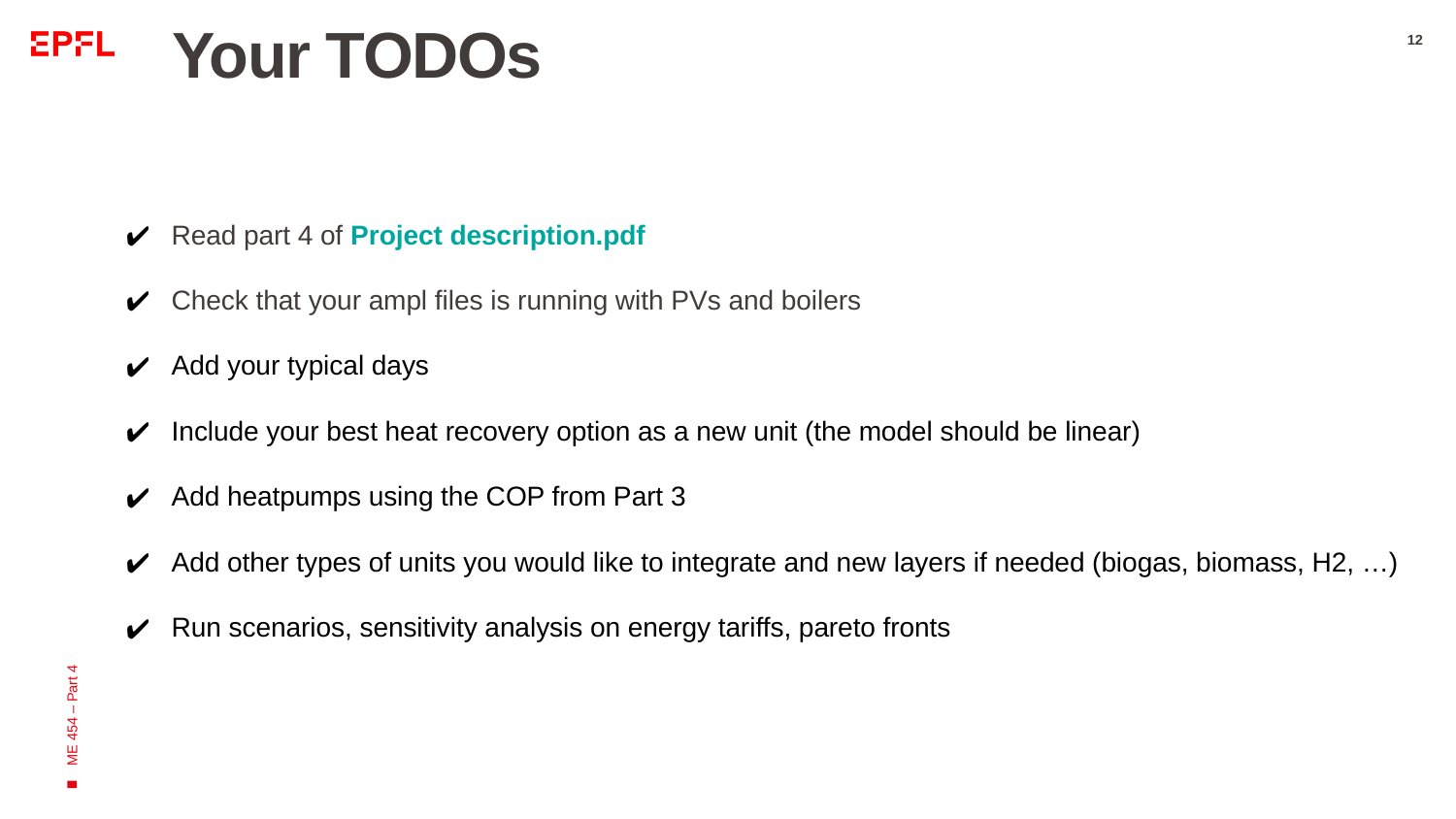

# Your TODOs
12
Read part 4 of Project description.pdf
Check that your ampl files is running with PVs and boilers
Add your typical days
Include your best heat recovery option as a new unit (the model should be linear)
Add heatpumps using the COP from Part 3
Add other types of units you would like to integrate and new layers if needed (biogas, biomass, H2, …)
Run scenarios, sensitivity analysis on energy tariffs, pareto fronts

ME 454 – Part 4